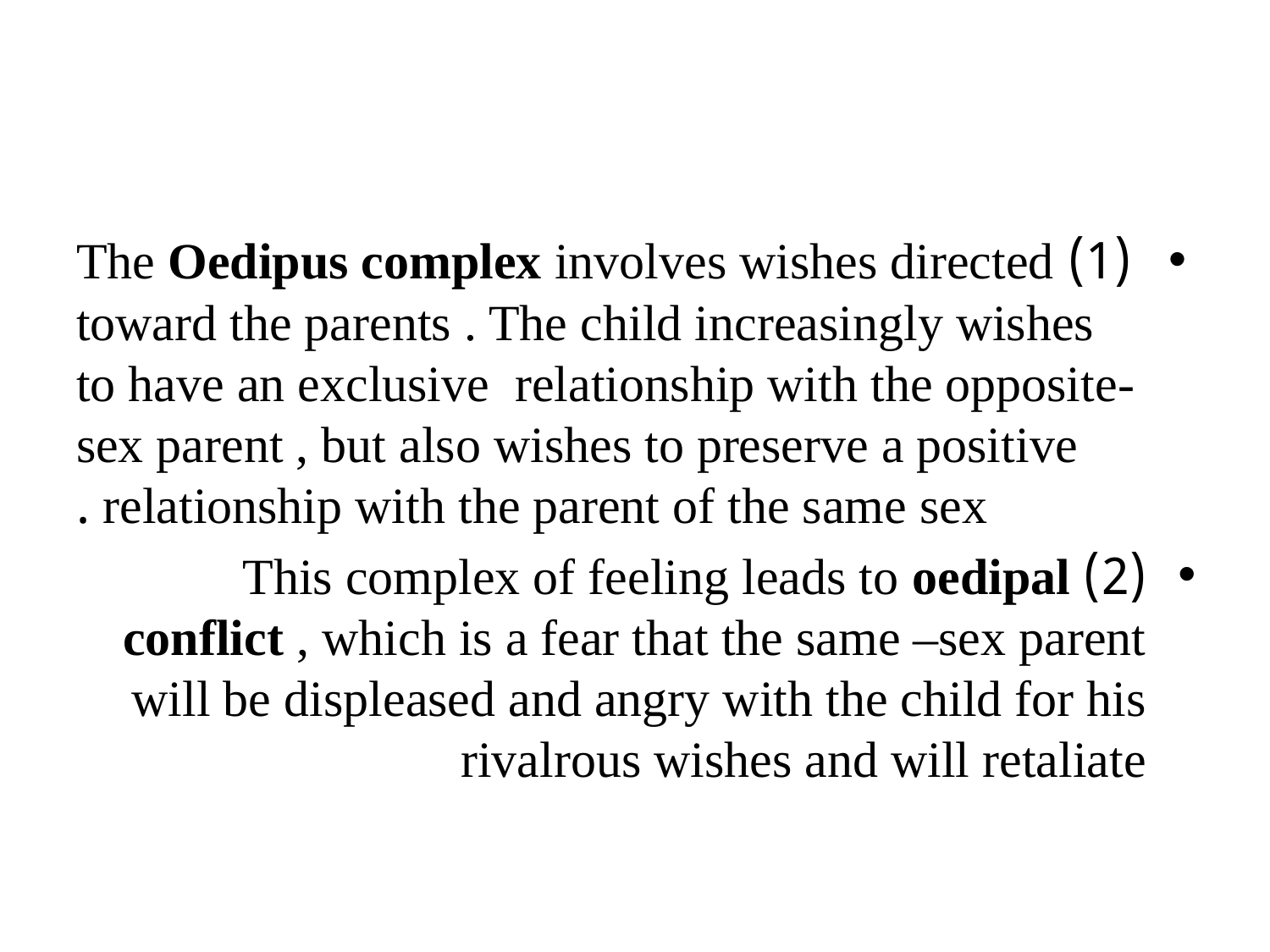

#
(1) The Oedipus complex involves wishes directed toward the parents . The child increasingly wishes to have an exclusive  relationship with the opposite-sex parent , but also wishes to preserve a positive relationship with the parent of the same sex .
(2) This complex of feeling leads to oedipal conflict , which is a fear that the same –sex parent will be displeased and angry with the child for his rivalrous wishes and will retaliate